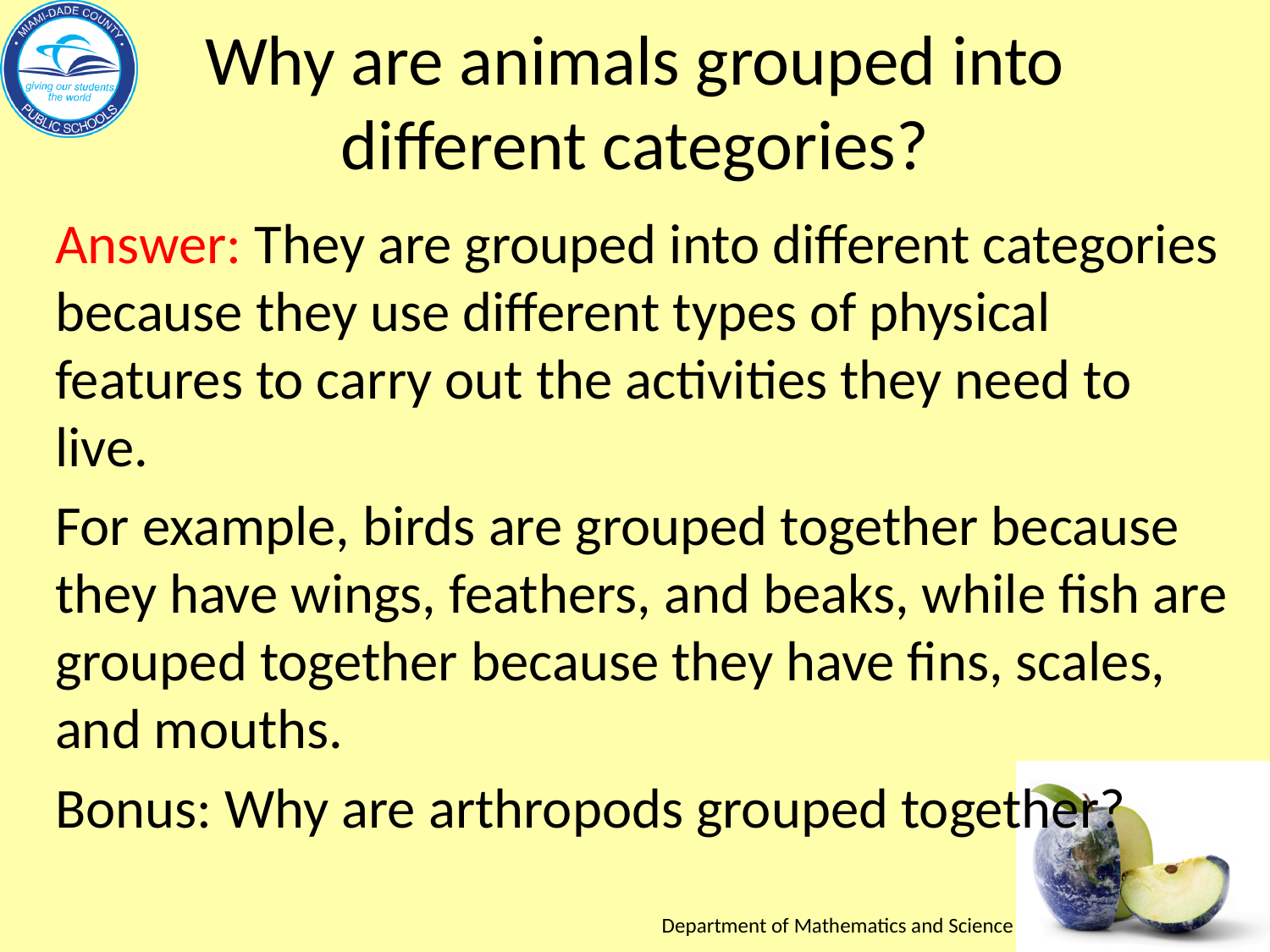

# Why are animals grouped into different categories?
Answer: They are grouped into different categories because they use different types of physical features to carry out the activities they need to live.
For example, birds are grouped together because they have wings, feathers, and beaks, while fish are grouped together because they have fins, scales, and mouths.
Bonus: Why are arthropods grouped together?